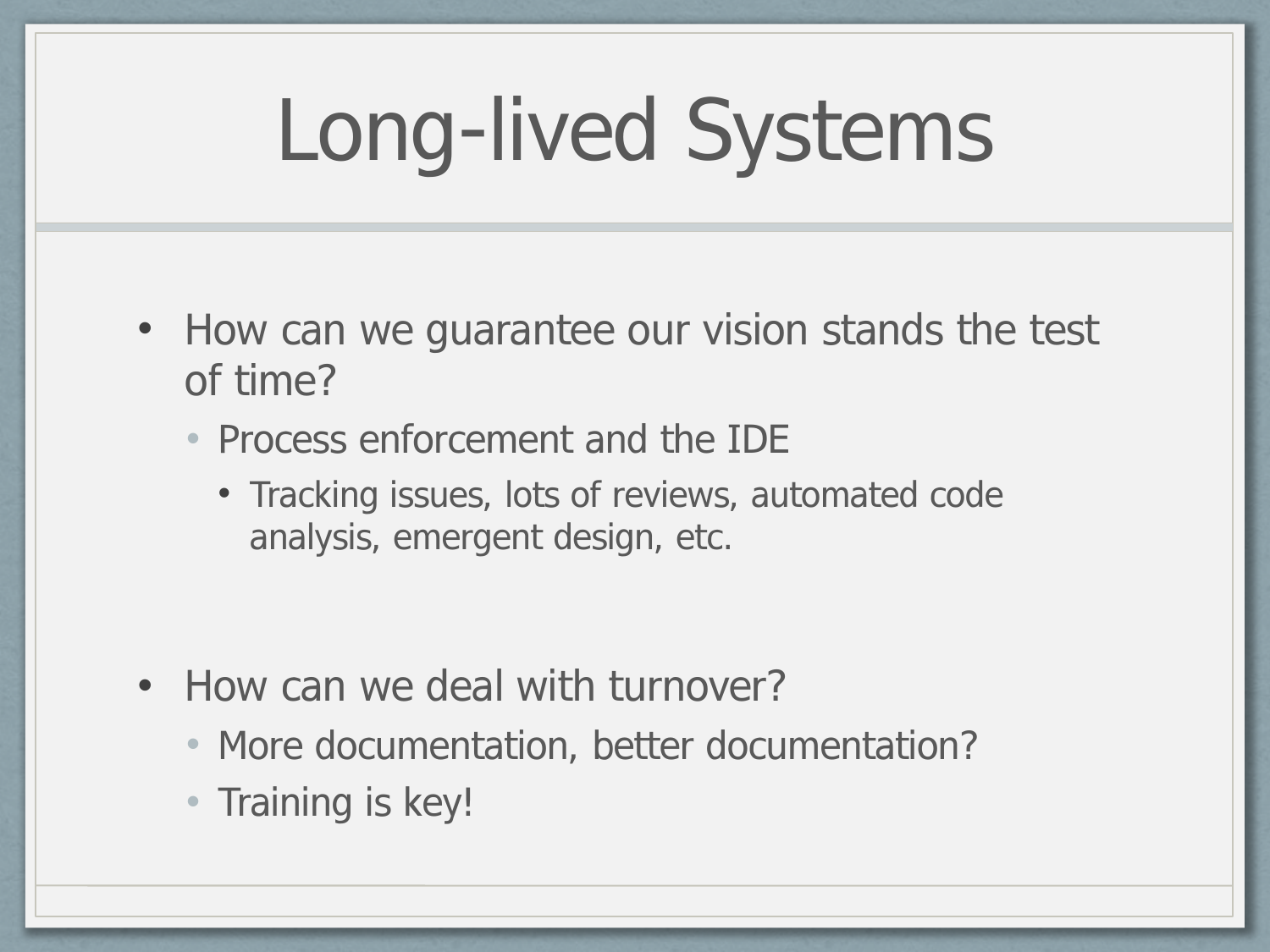

# Long-lived Systems
How can we guarantee our vision stands the test of time?
Process enforcement and the IDE
Tracking issues, lots of reviews, automated code analysis, emergent design, etc.

How can we deal with turnover?
More documentation, better documentation?
Training is key!